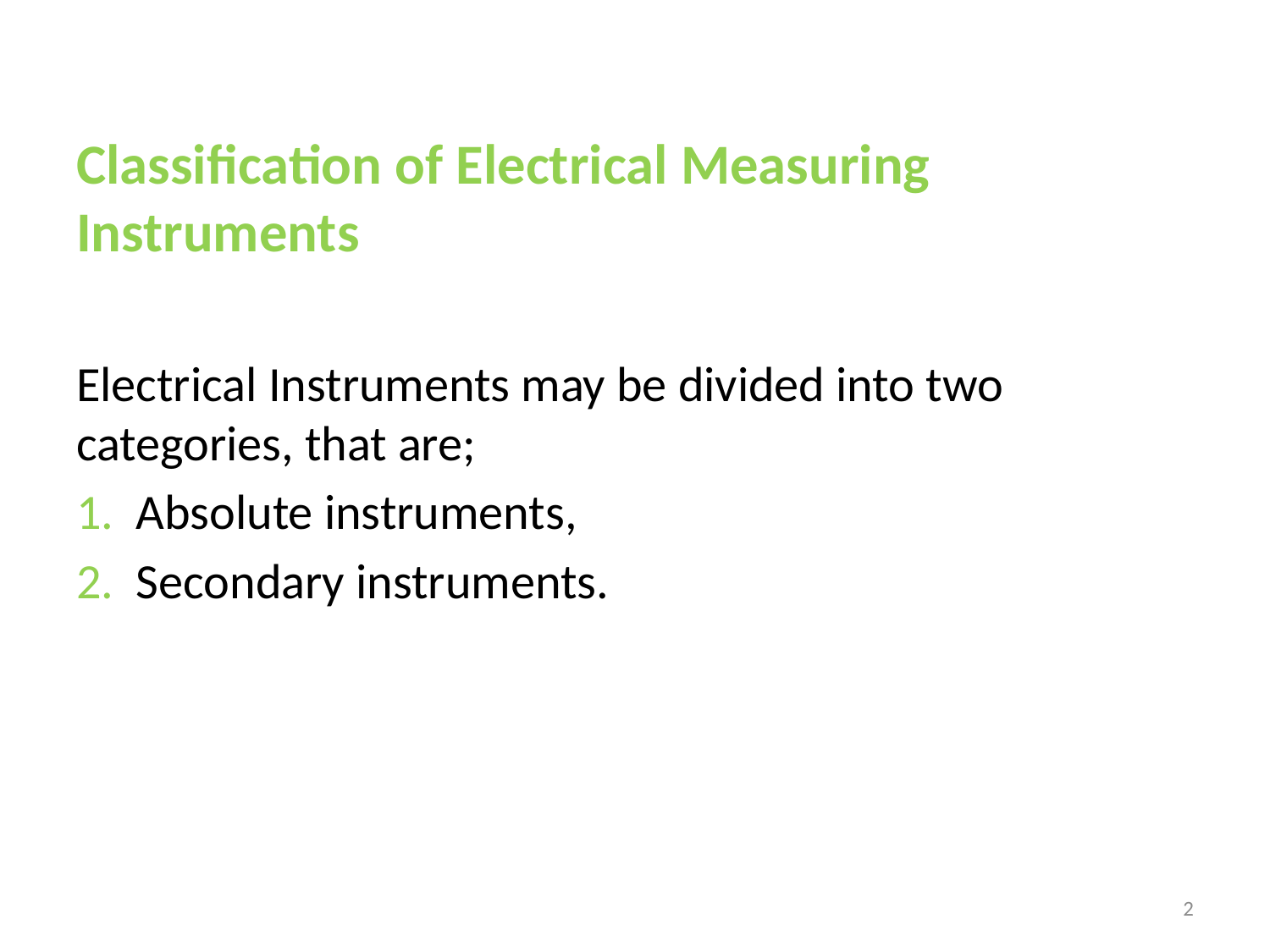

Classification of Electrical Measuring Instruments

Electrical Instruments may be divided into two categories, that are;
1.  Absolute instruments,
2.  Secondary instruments.
2